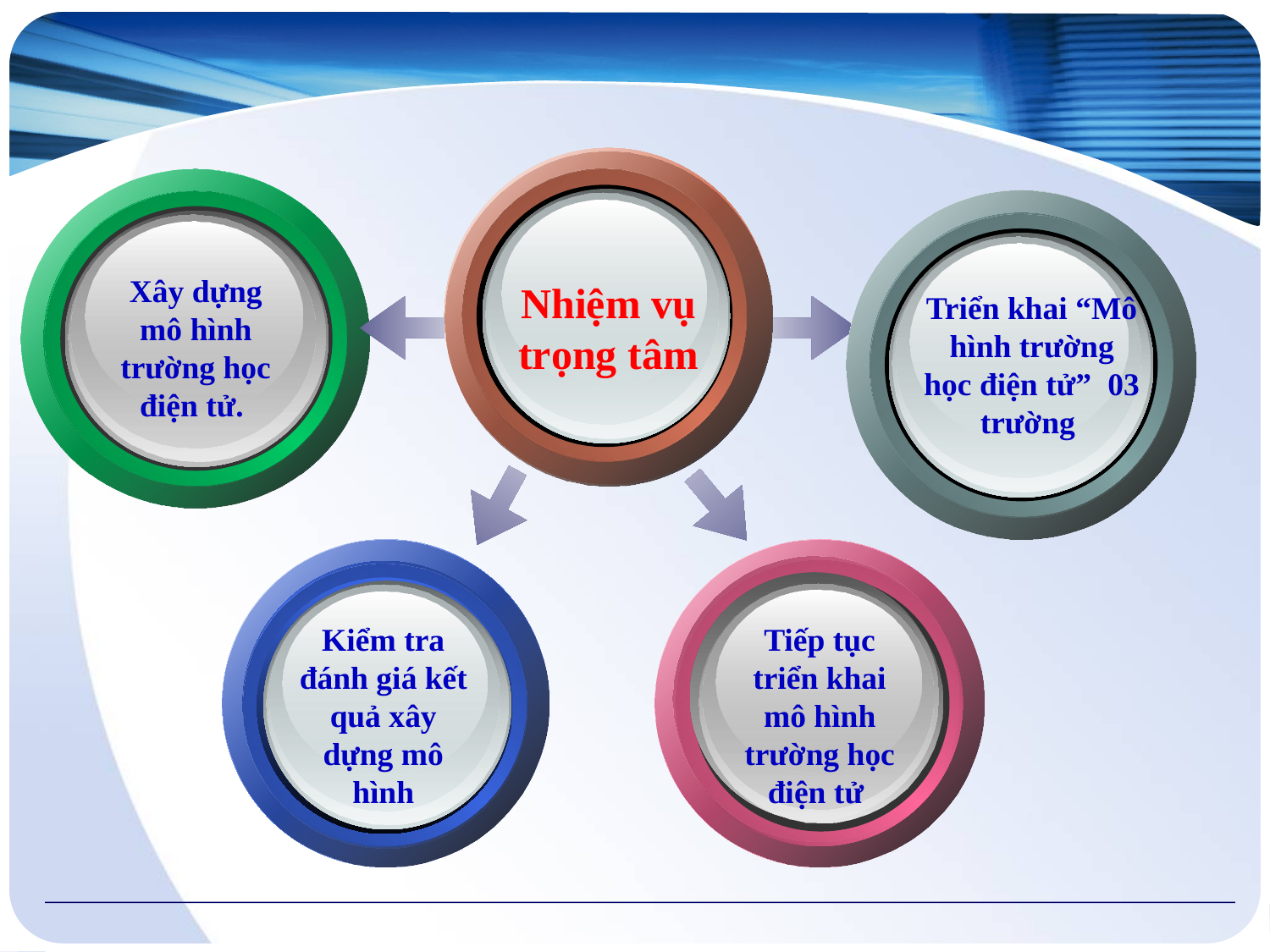

Xây dựng mô hình trường học điện tử.
Nhiệm vụ trọng tâm
Triển khai “Mô hình trường học điện tử”  03 trường

Kiểm tra đánh giá kết quả xây dựng mô hình
Tiếp tục triển khai mô hình trường học điện tử